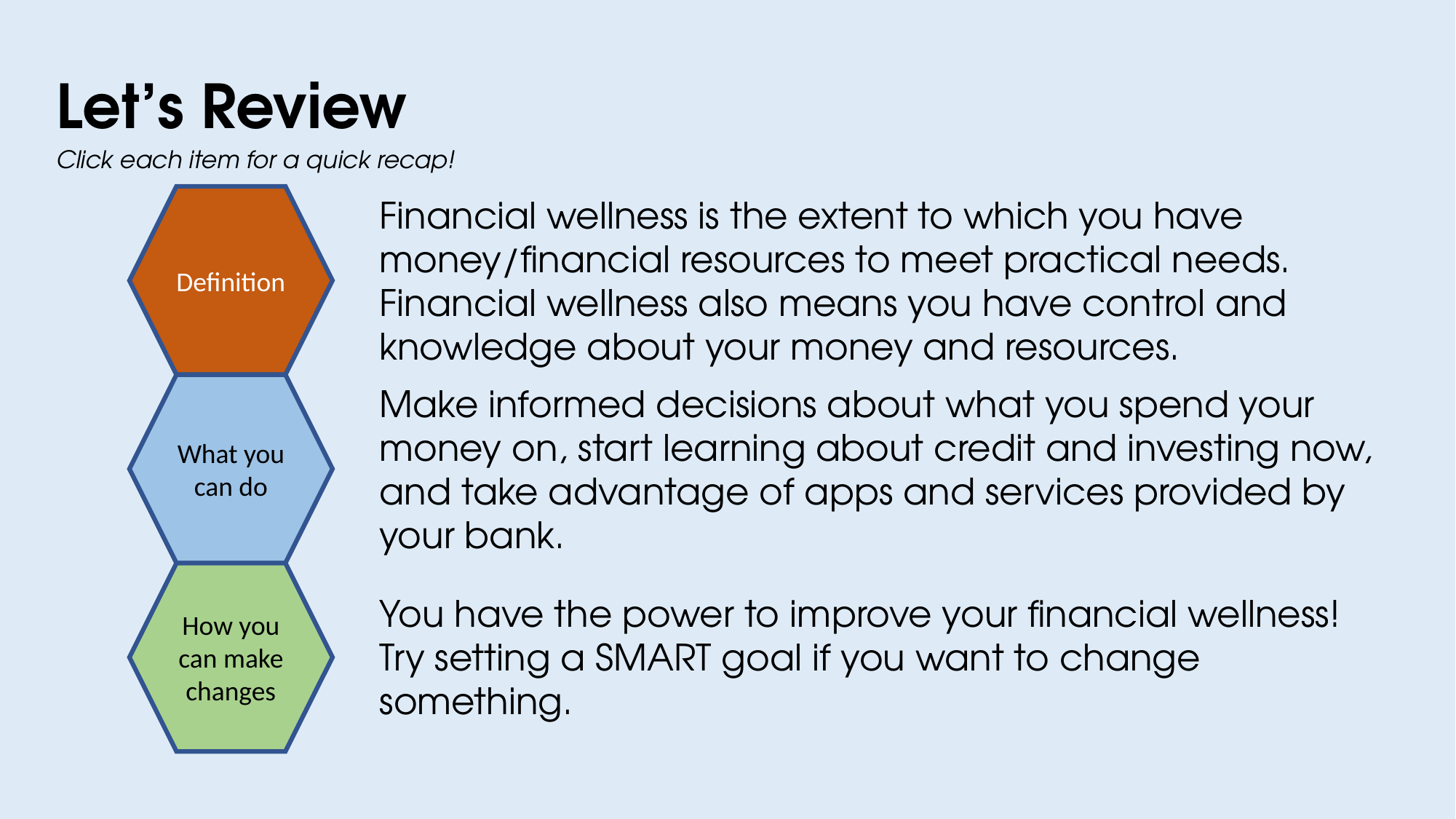

Let’s Review
Click each item for a quick recap!
Definition
Financial wellness is the extent to which you have money/financial resources to meet practical needs. Financial wellness also means you have control and knowledge about your money and resources.
What you can do
Make informed decisions about what you spend your money on, start learning about credit and investing now, and take advantage of apps and services provided by your bank.
How you can make changes
You have the power to improve your financial wellness! Try setting a SMART goal if you want to change something.